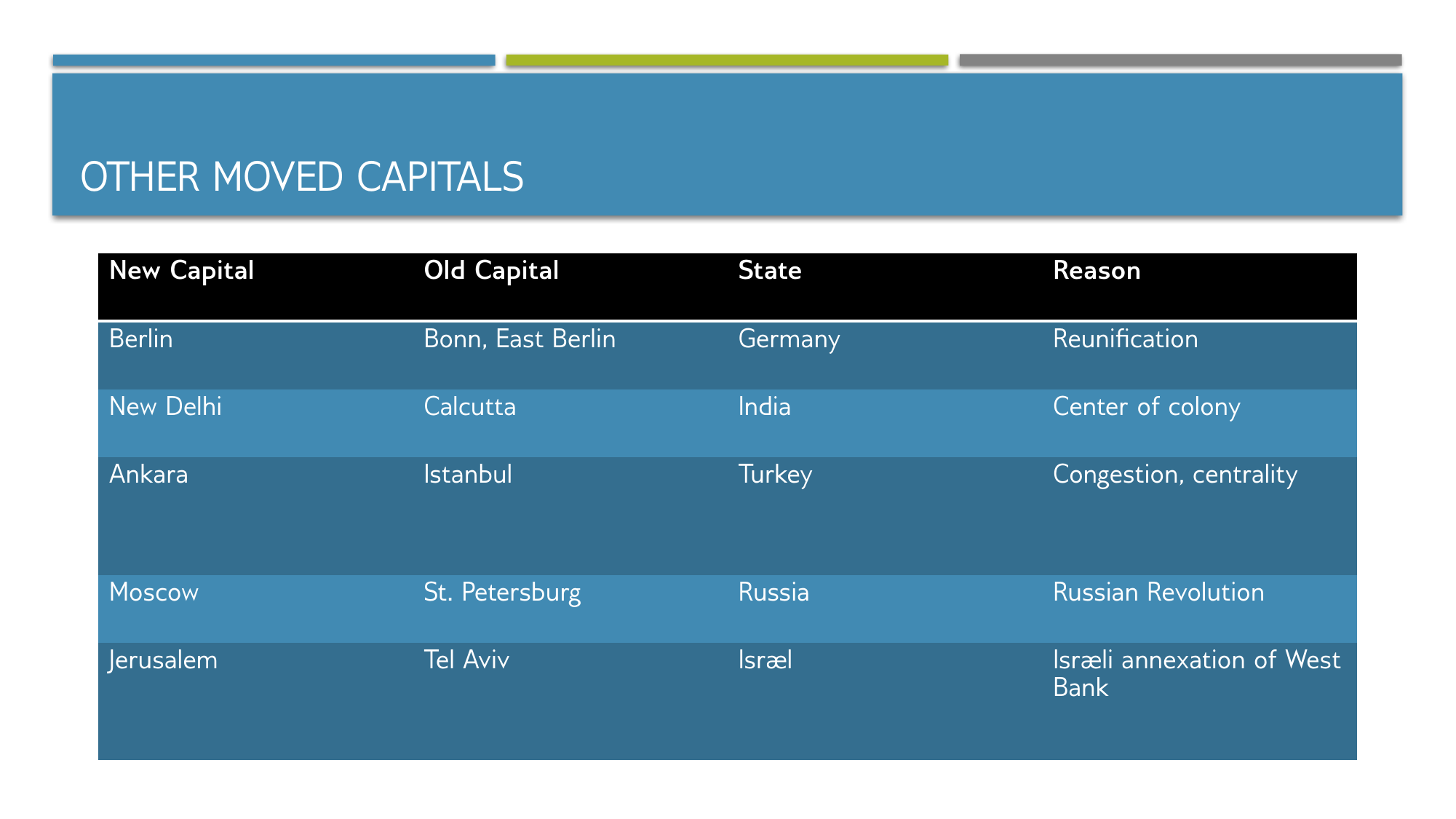

# Other Moved Capitals
| New Capital | Old Capital | State | Reason |
| --- | --- | --- | --- |
| Berlin | Bonn, East Berlin | Germany | Reunification |
| New Delhi | Calcutta | India | Center of colony |
| Ankara | Istanbul | Turkey | Congestion, centrality |
| Moscow | St. Petersburg | Russia | Russian Revolution |
| Jerusalem | Tel Aviv | Israel | Israeli annexation of West Bank |